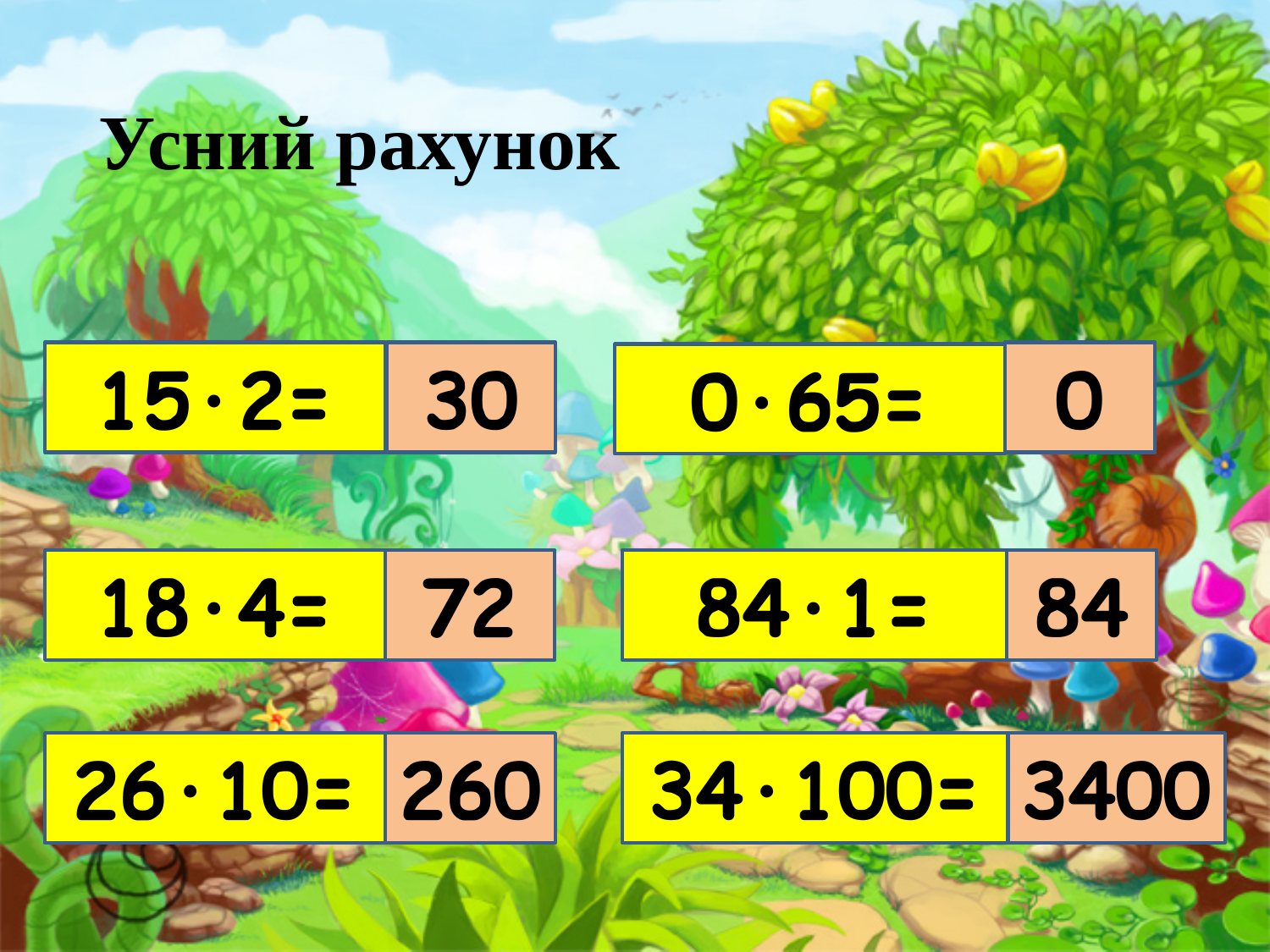

# Усний рахунок
15·2=
30
0
0·65=
18·4=
72
84·1=
84
26·10=
260
34·100=
3400